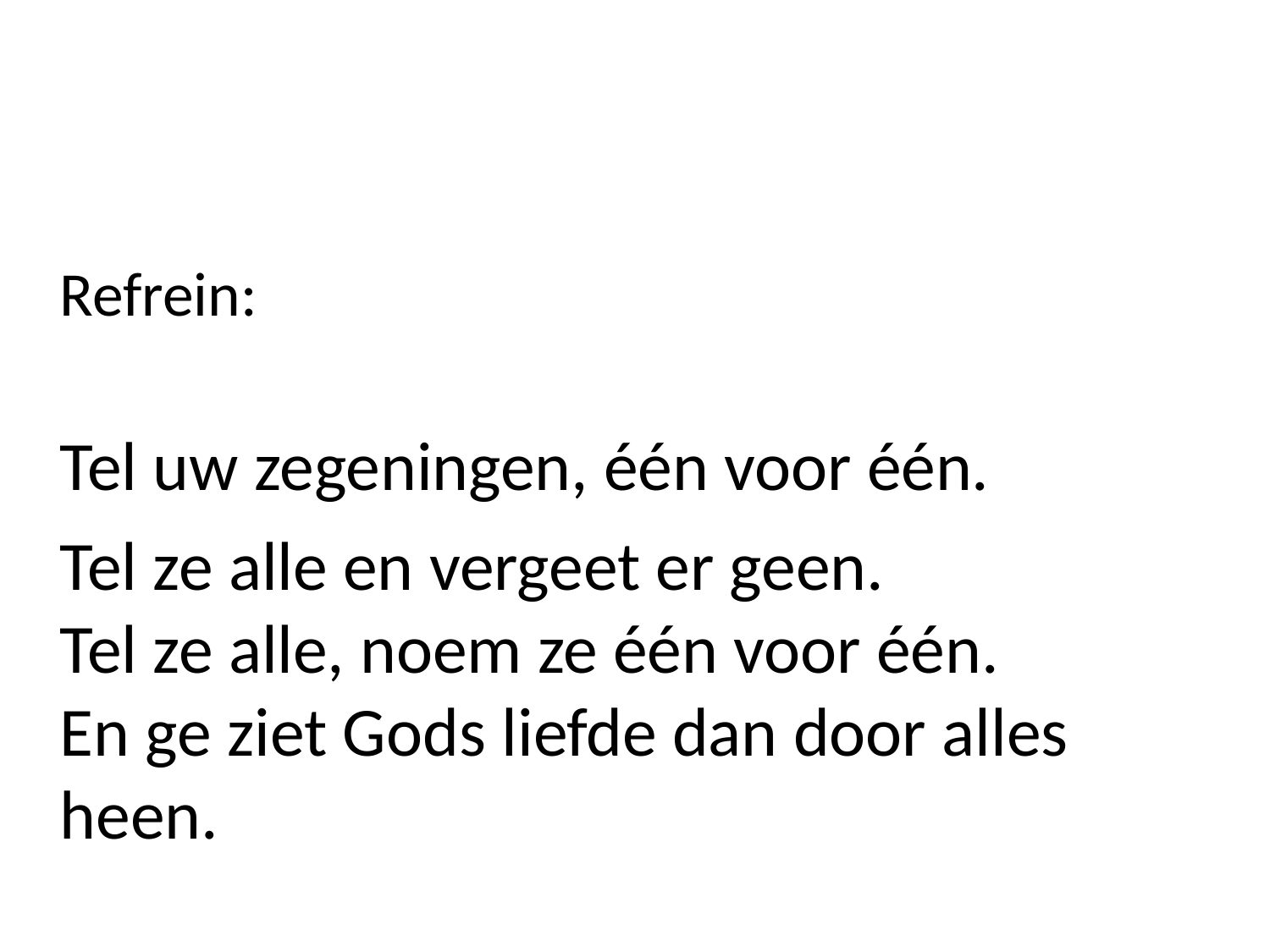

#
Refrein:
Tel uw zegeningen, één voor één.
Tel ze alle en vergeet er geen.
Tel ze alle, noem ze één voor één.
En ge ziet Gods liefde dan door alles heen.